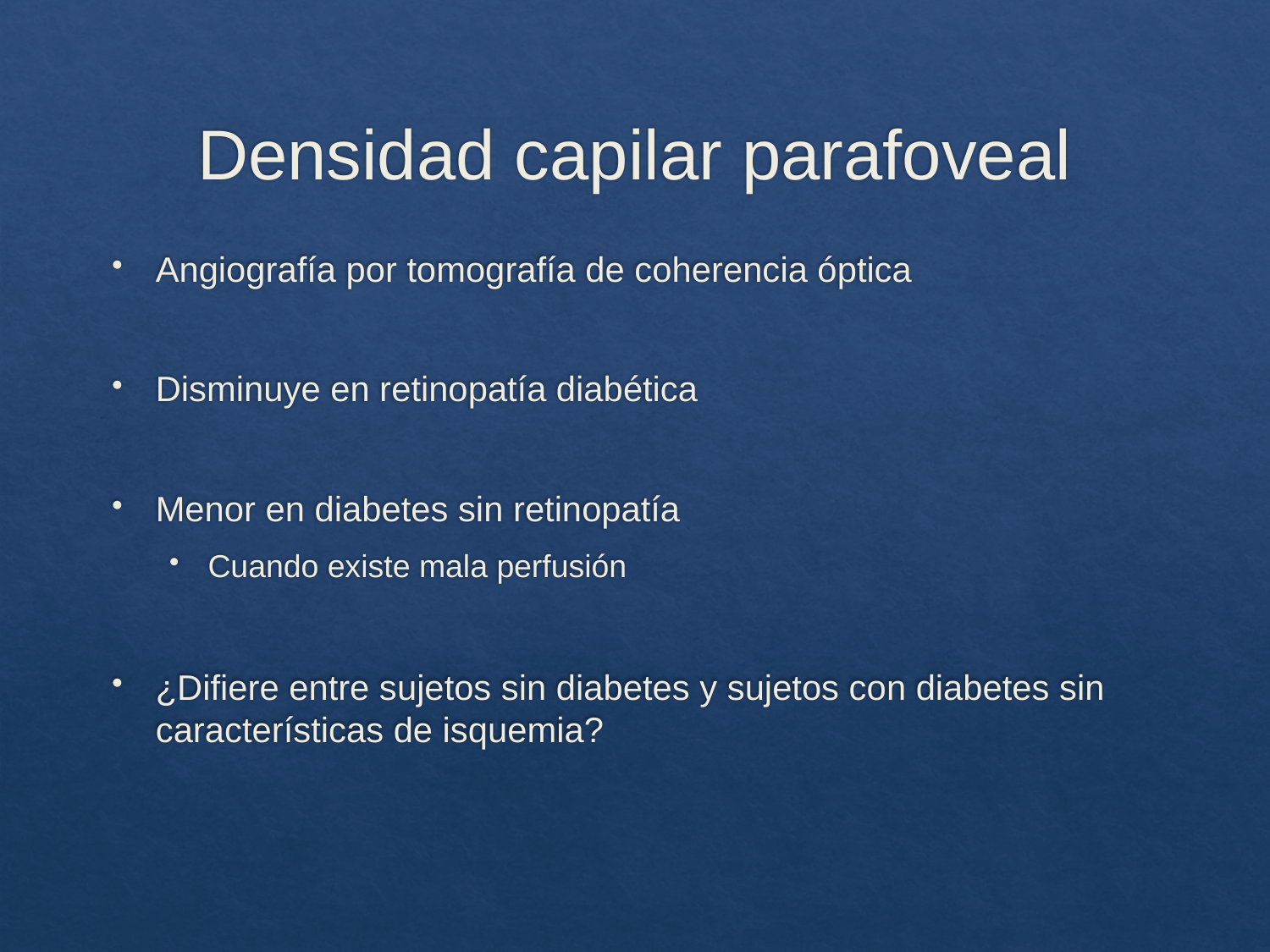

# Densidad capilar parafoveal
Angiografía por tomografía de coherencia óptica

Disminuye en retinopatía diabética

Menor en diabetes sin retinopatía
Cuando existe mala perfusión

¿Difiere entre sujetos sin diabetes y sujetos con diabetes sin características de isquemia?